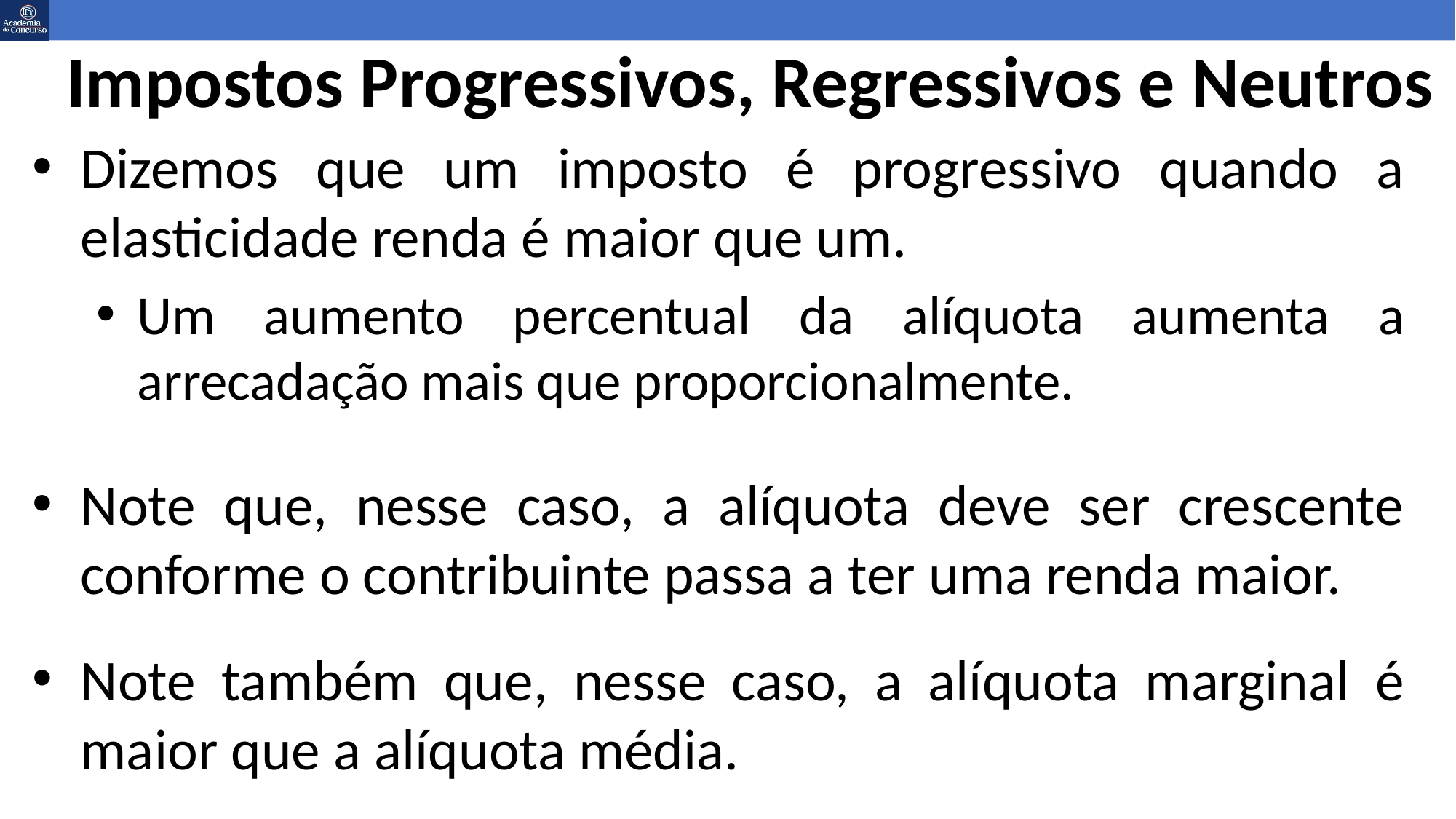

# Impostos Progressivos, Regressivos e Neutros
Dizemos que um imposto é progressivo quando a elasticidade renda é maior que um.
Um aumento percentual da alíquota aumenta a arrecadação mais que proporcionalmente.

Note que, nesse caso, a alíquota deve ser crescente conforme o contribuinte passa a ter uma renda maior.

Note também que, nesse caso, a alíquota marginal é maior que a alíquota média.